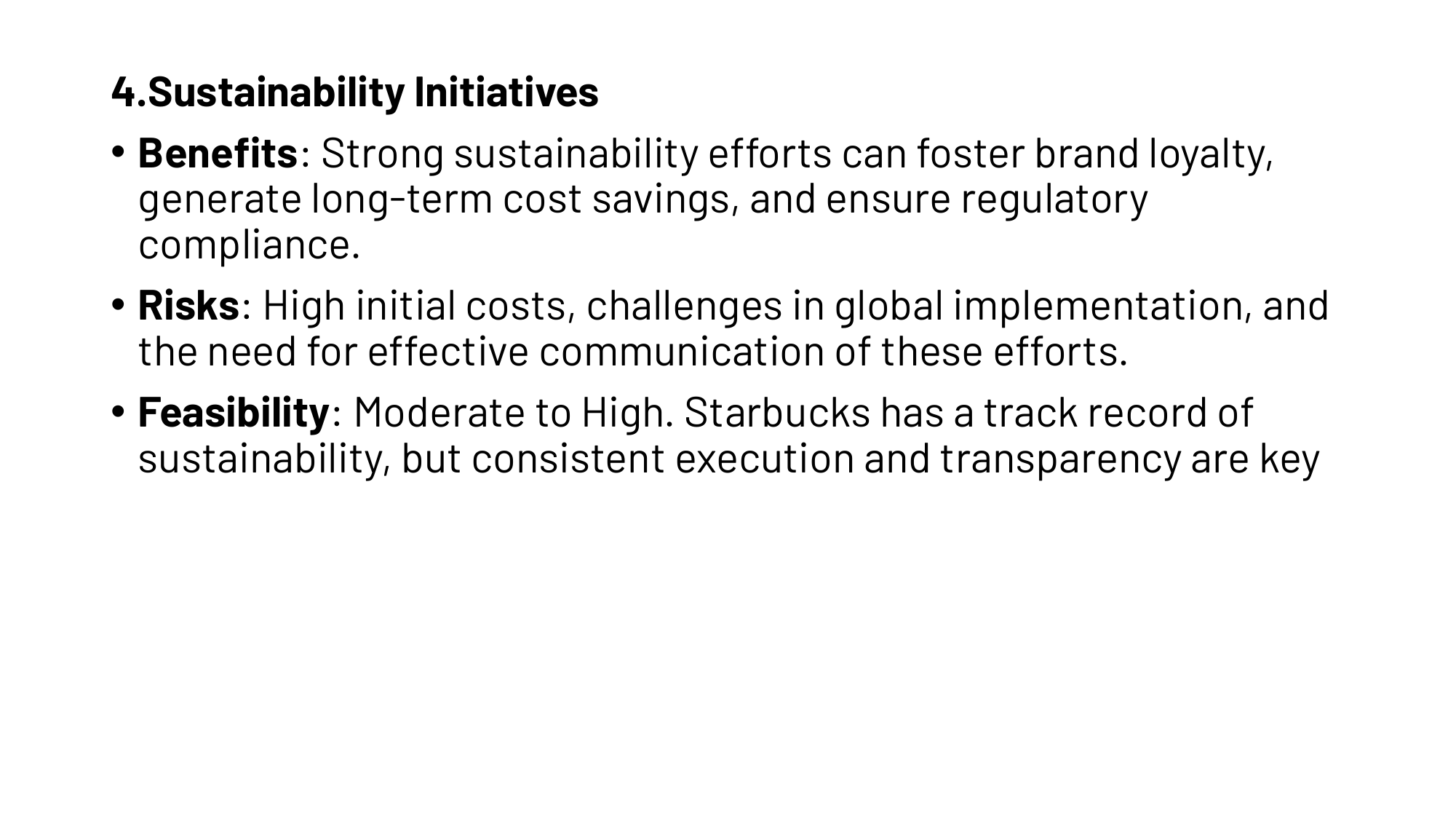

Sustainability Initiatives
Benefits: Strong sustainability efforts can foster brand loyalty, generate long-term cost savings, and ensure regulatory compliance.
Risks: High initial costs, challenges in global implementation, and the need for effective communication of these efforts.
Feasibility: Moderate to High. Starbucks has a track record of sustainability, but consistent execution and transparency are key